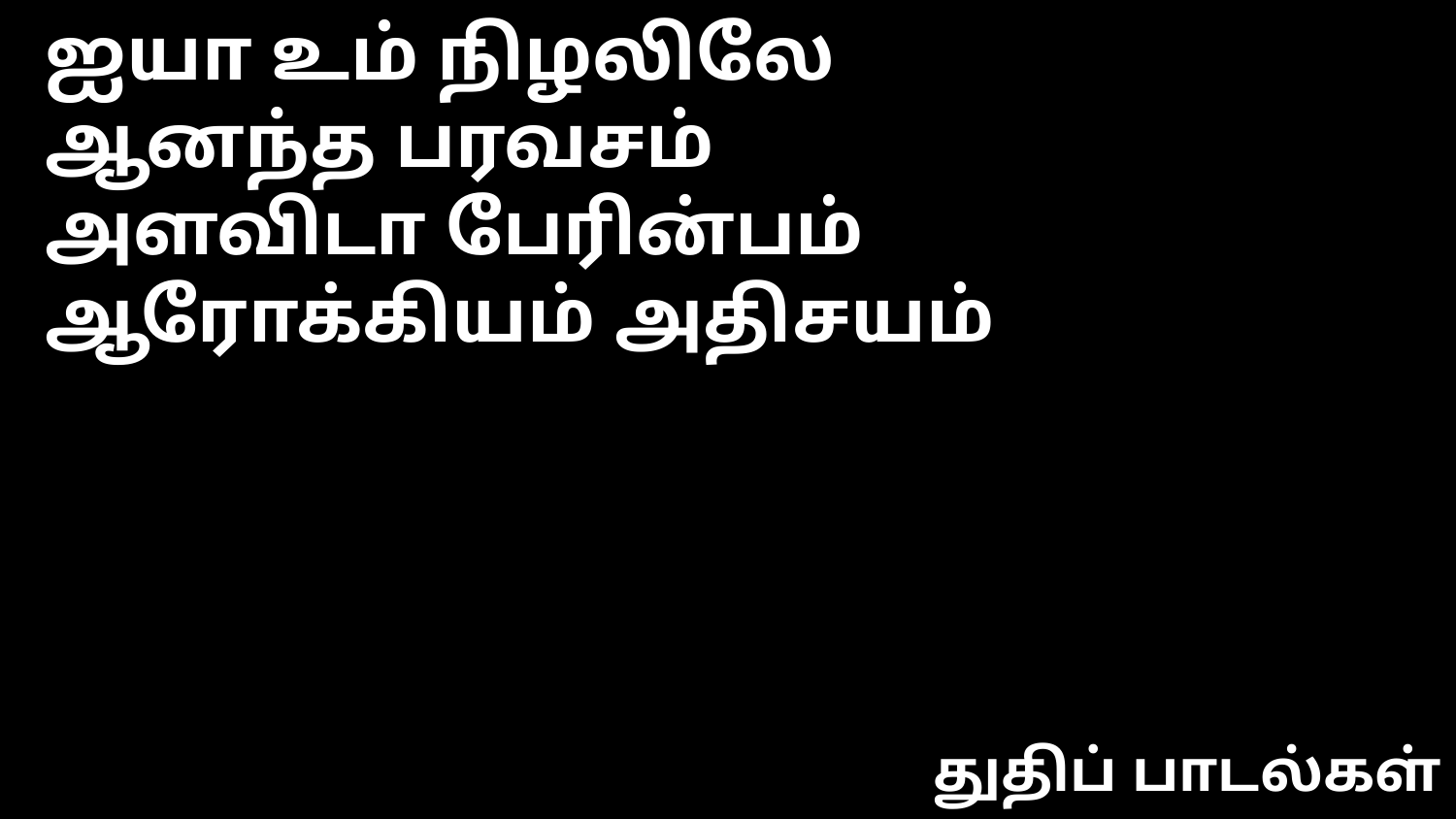

ஐயா உம் நிழலிலே
ஆனந்த பரவசம்
அளவிடா பேரின்பம்
ஆரோக்கியம் அதிசயம்

துதிப் பாடல்கள்